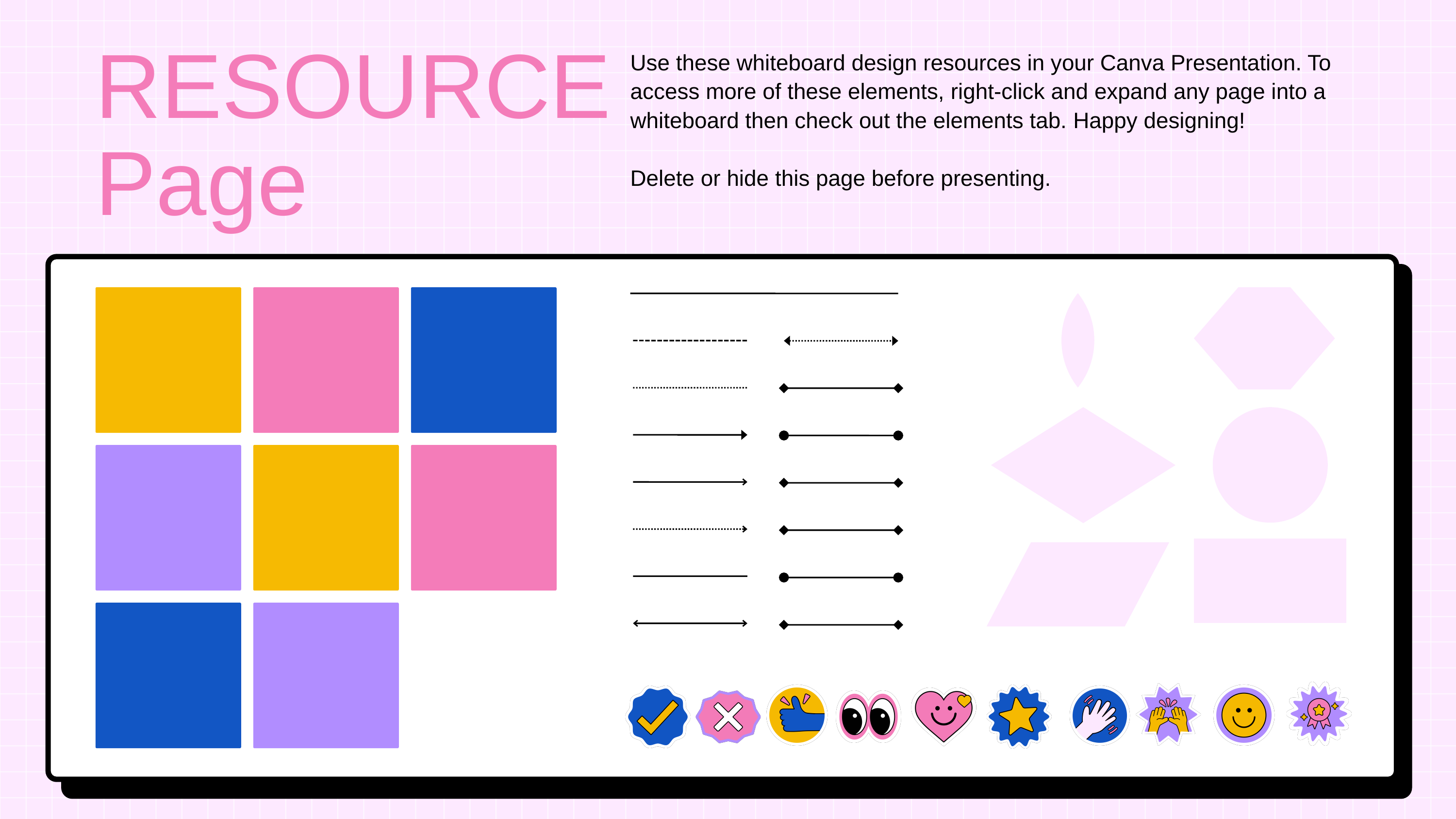

RESOURCE
Page
Use these whiteboard design resources in your Canva Presentation. To access more of these elements, right-click and expand any page into a whiteboard then check out the elements tab. Happy designing!

Delete or hide this page before presenting.